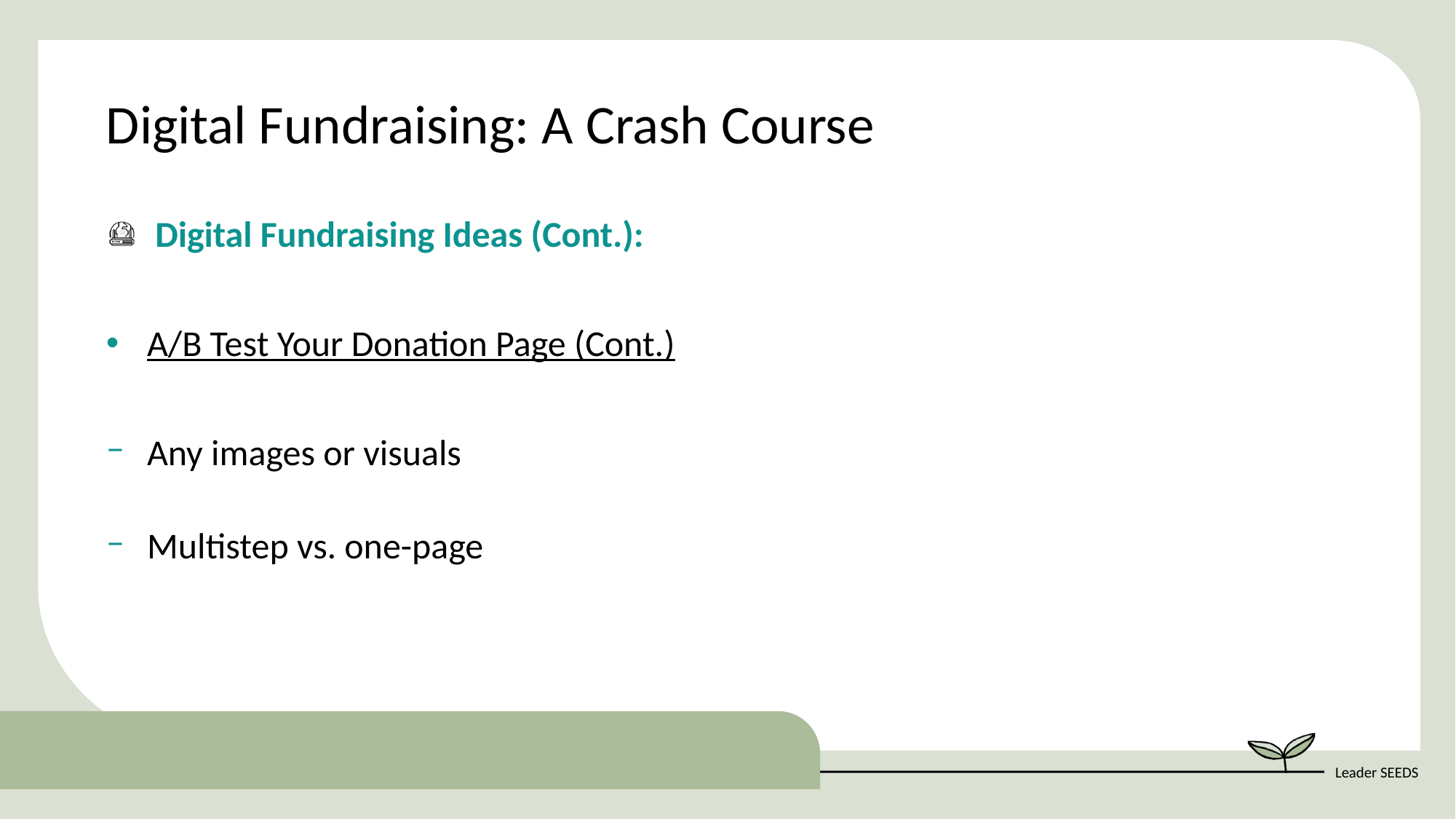

Digital Fundraising: A Crash Course
 Digital Fundraising Ideas (Cont.):

A/B Test Your Donation Page (Cont.)

Any images or visuals
Multistep vs. one-page